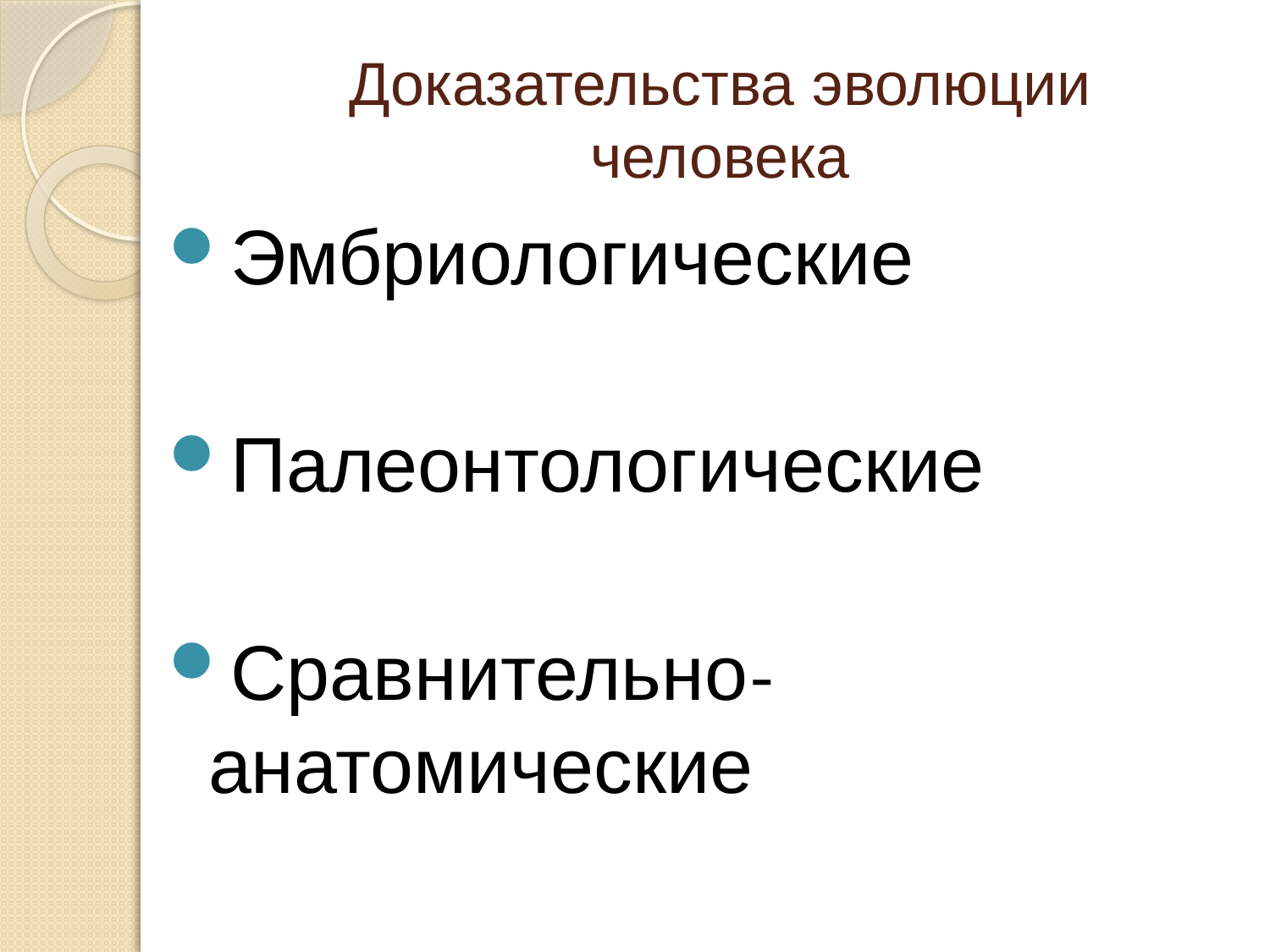

# Доказательства эволюции человека
Эмбриологические

Палеонтологические

Сравнительно-анатомические